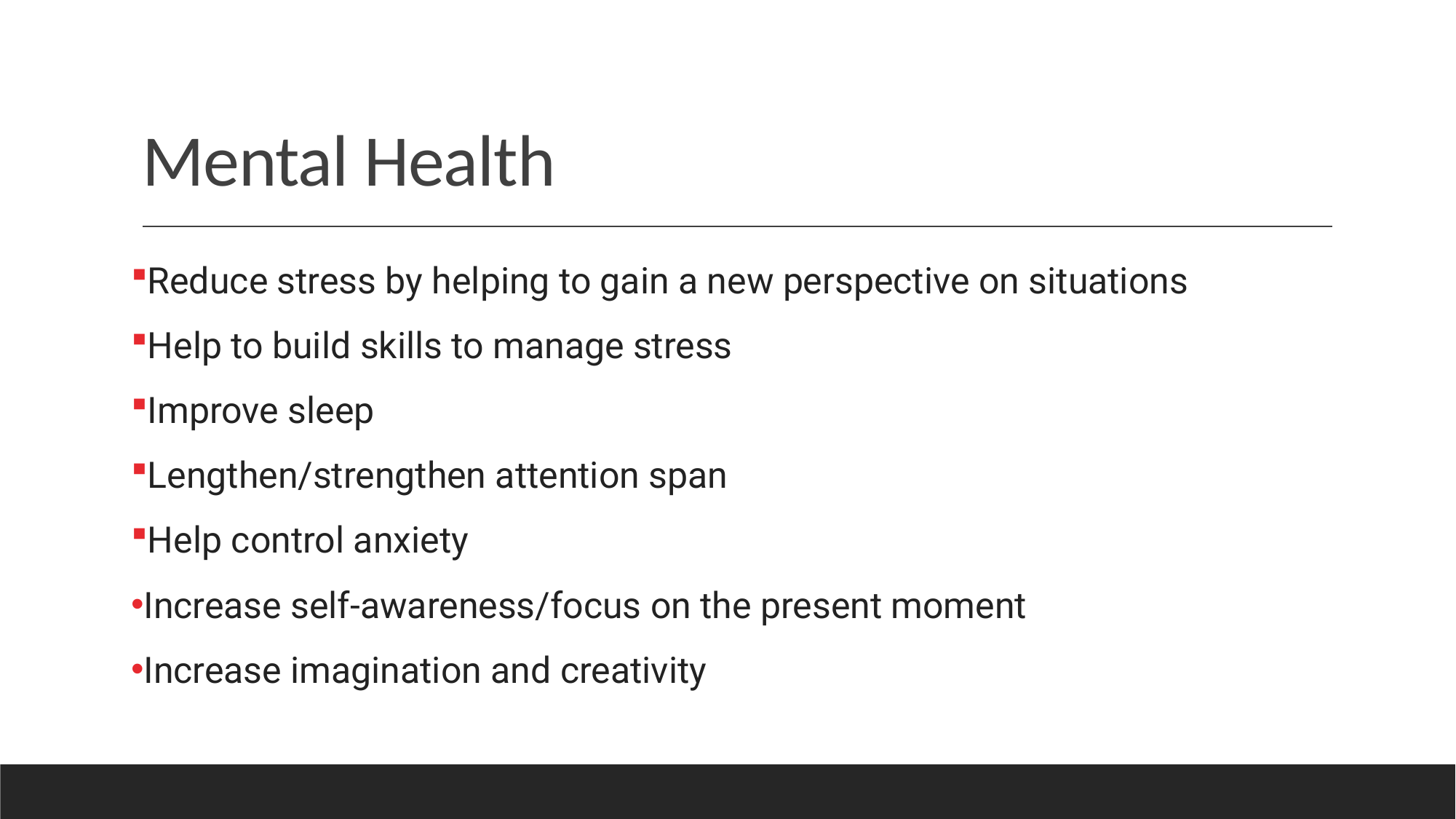

# Mental Health
Reduce stress by helping to gain a new perspective on situations
Help to build skills to manage stress
Improve sleep
Lengthen/strengthen attention span
Help control anxiety
Increase self-awareness/focus on the present moment
Increase imagination and creativity